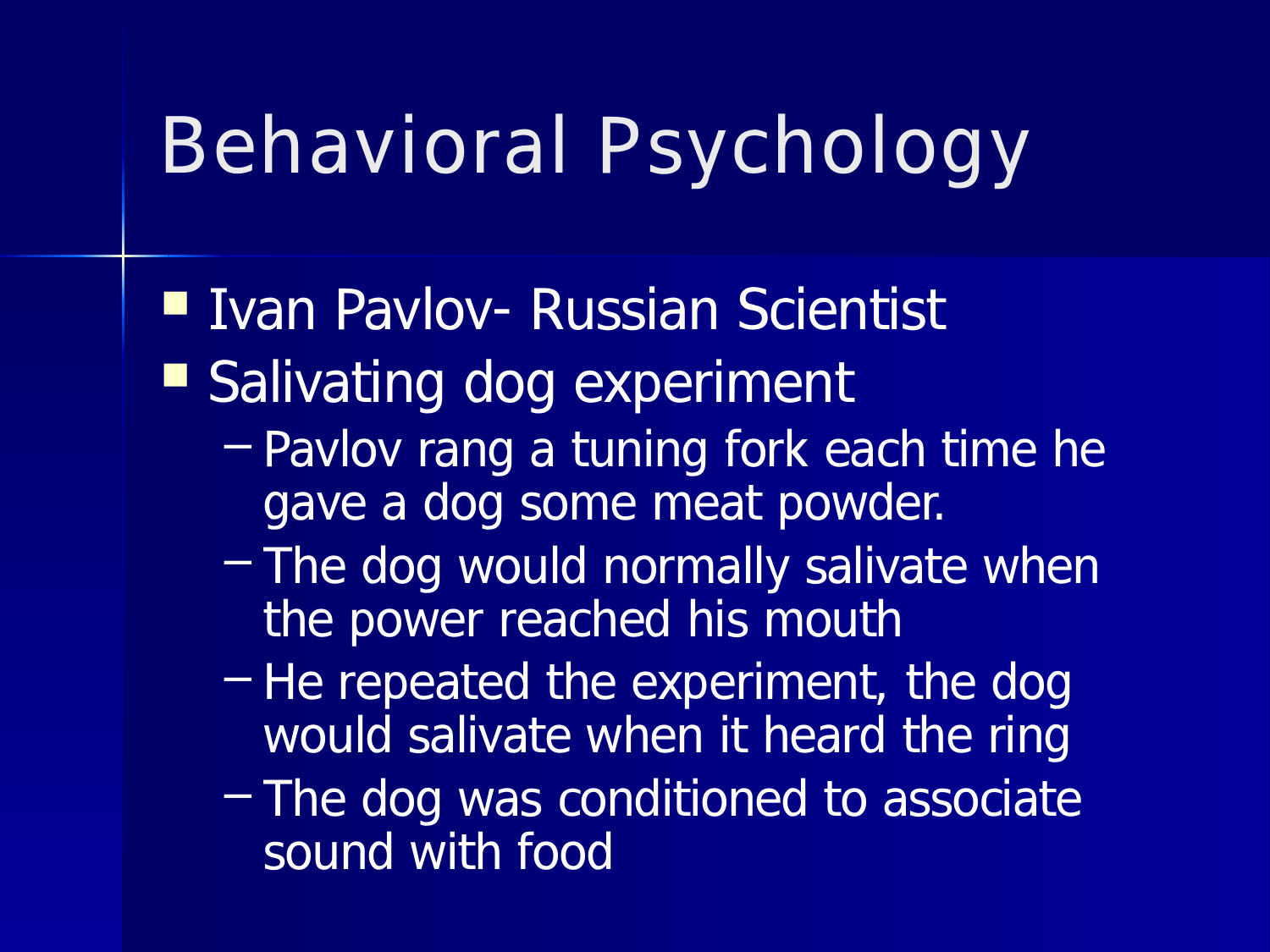

# Behavioral Psychology
Ivan Pavlov- Russian Scientist
Salivating dog experiment
Pavlov rang a tuning fork each time he gave a dog some meat powder.
The dog would normally salivate when the power reached his mouth
He repeated the experiment, the dog would salivate when it heard the ring
The dog was conditioned to associate sound with food